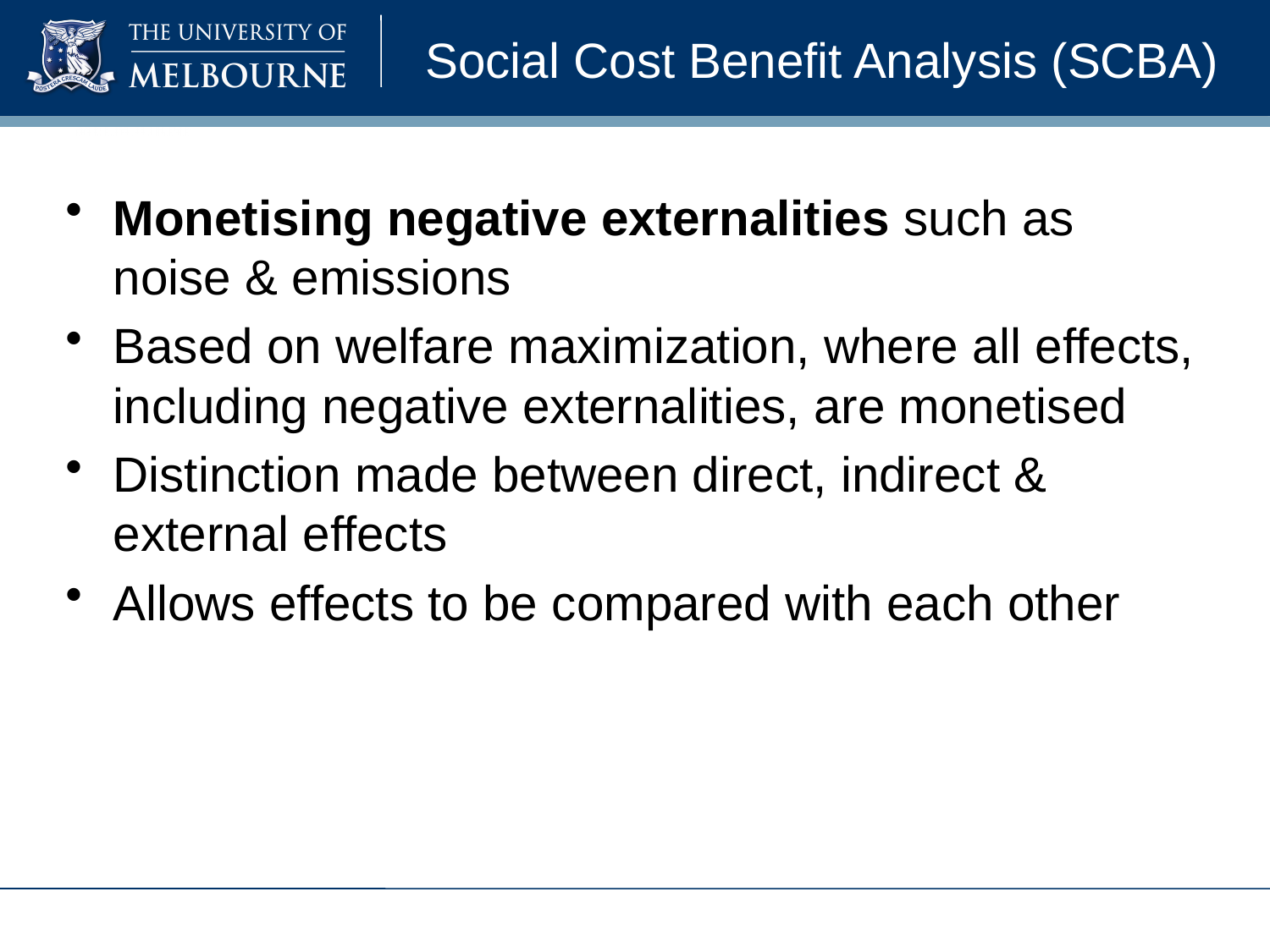

Social Cost Benefit Analysis (SCBA)
Monetising negative externalities such as noise & emissions
Based on welfare maximization, where all effects, including negative externalities, are monetised
Distinction made between direct, indirect & external effects
Allows effects to be compared with each other